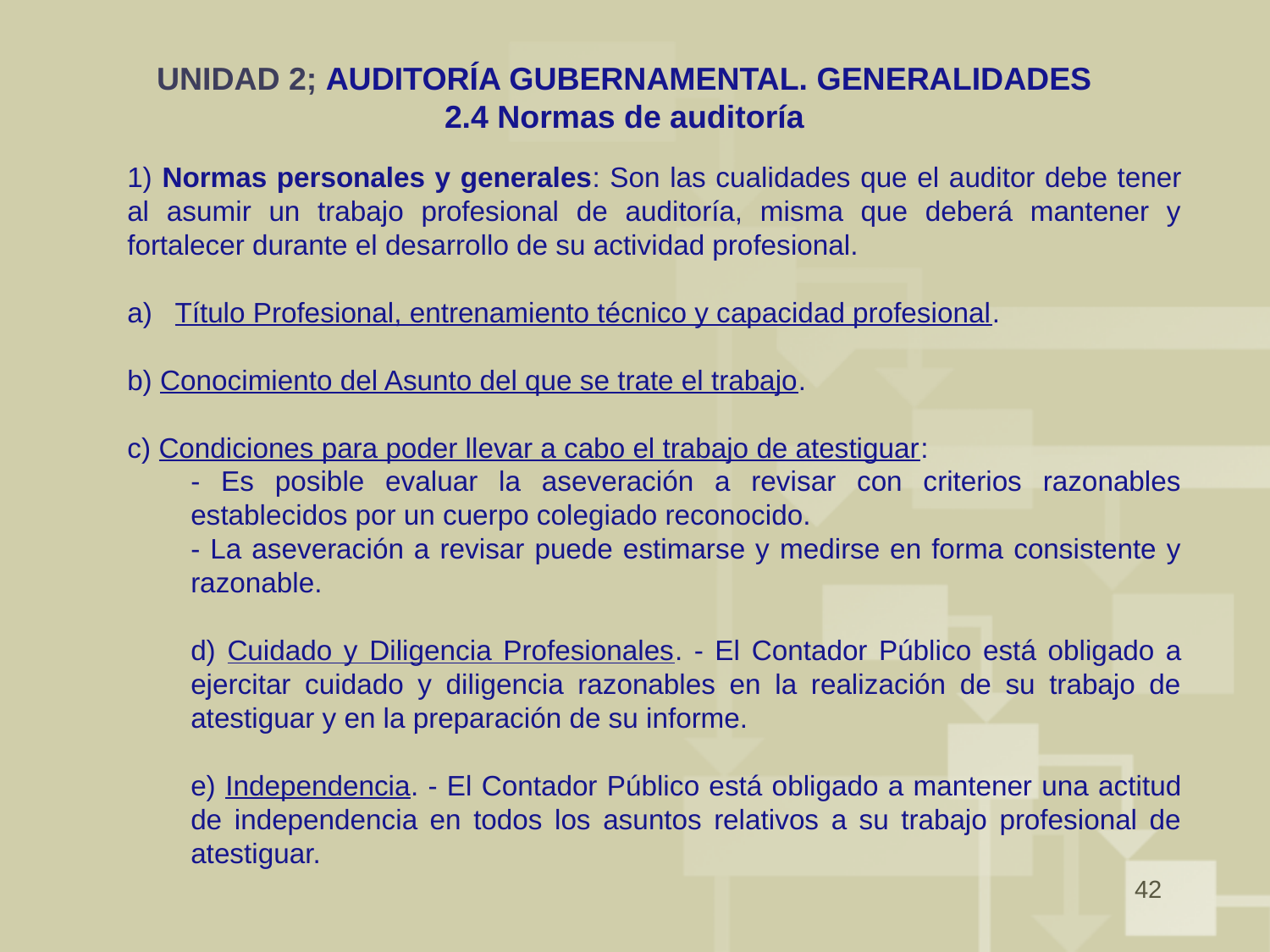

# UNIDAD 2; AUDITORÍA GUBERNAMENTAL. GENERALIDADES 2.4 Normas de auditoría
1) Normas personales y generales: Son las cualidades que el auditor debe tener al asumir un trabajo profesional de auditoría, misma que deberá mantener y fortalecer durante el desarrollo de su actividad profesional.

Título Profesional, entrenamiento técnico y capacidad profesional.

b) Conocimiento del Asunto del que se trate el trabajo.

c) Condiciones para poder llevar a cabo el trabajo de atestiguar:
- Es posible evaluar la aseveración a revisar con criterios razonables establecidos por un cuerpo colegiado reconocido.
- La aseveración a revisar puede estimarse y medirse en forma consistente y razonable.

d) Cuidado y Diligencia Profesionales. - El Contador Público está obligado a ejercitar cuidado y diligencia razonables en la realización de su trabajo de atestiguar y en la preparación de su informe.

e) Independencia. - El Contador Público está obligado a mantener una actitud de independencia en todos los asuntos relativos a su trabajo profesional de atestiguar.

42